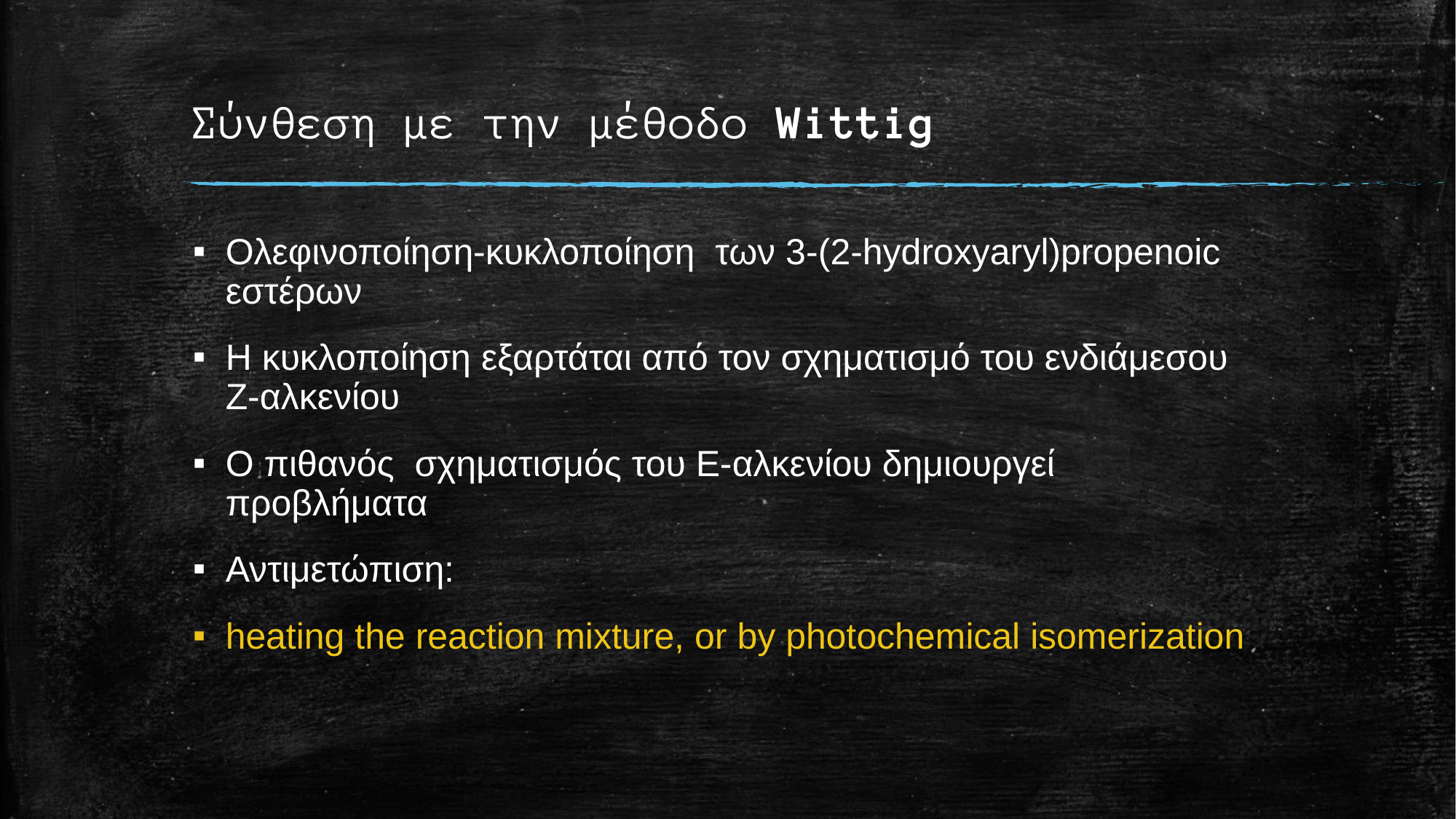

# Σύνθεση με την μέθοδο Wittig
Ολεφινοποίηση-κυκλοποίηση  των 3-(2-hydroxyaryl)propenoic εστέρων
Η κυκλοποίηση εξαρτάται από τον σχηματισμό του ενδιάμεσου Ζ-αλκενίου
Ο πιθανός  σχηματισμός του Ε-αλκενίου δημιουργεί προβλήματα
Αντιμετώπιση:
heating the reaction mixture, or by photochemical isomerization